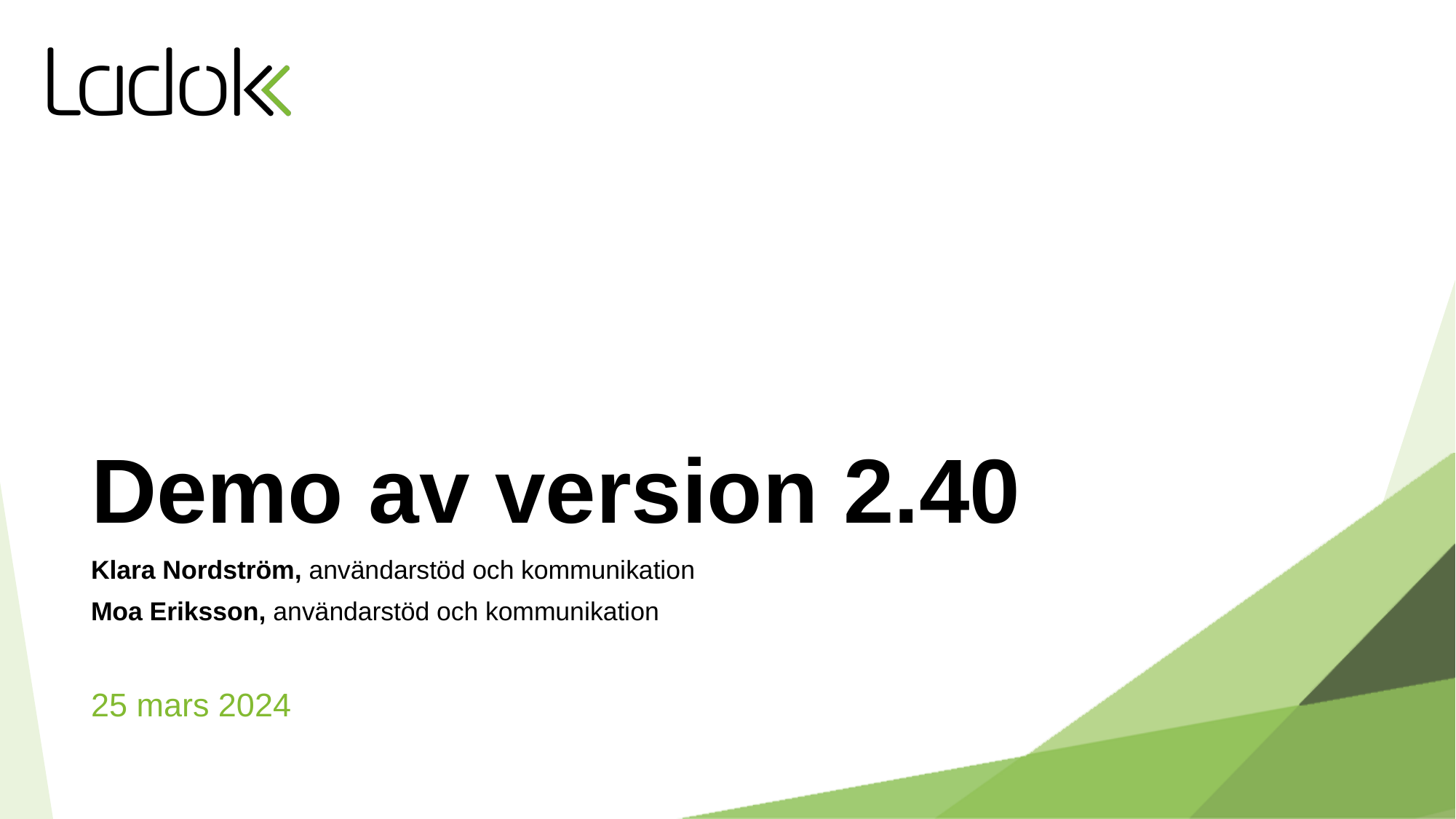

# Demo av version 2.40
Klara Nordström, användarstöd och kommunikation
Moa Eriksson, användarstöd och kommunikation

25 mars 2024